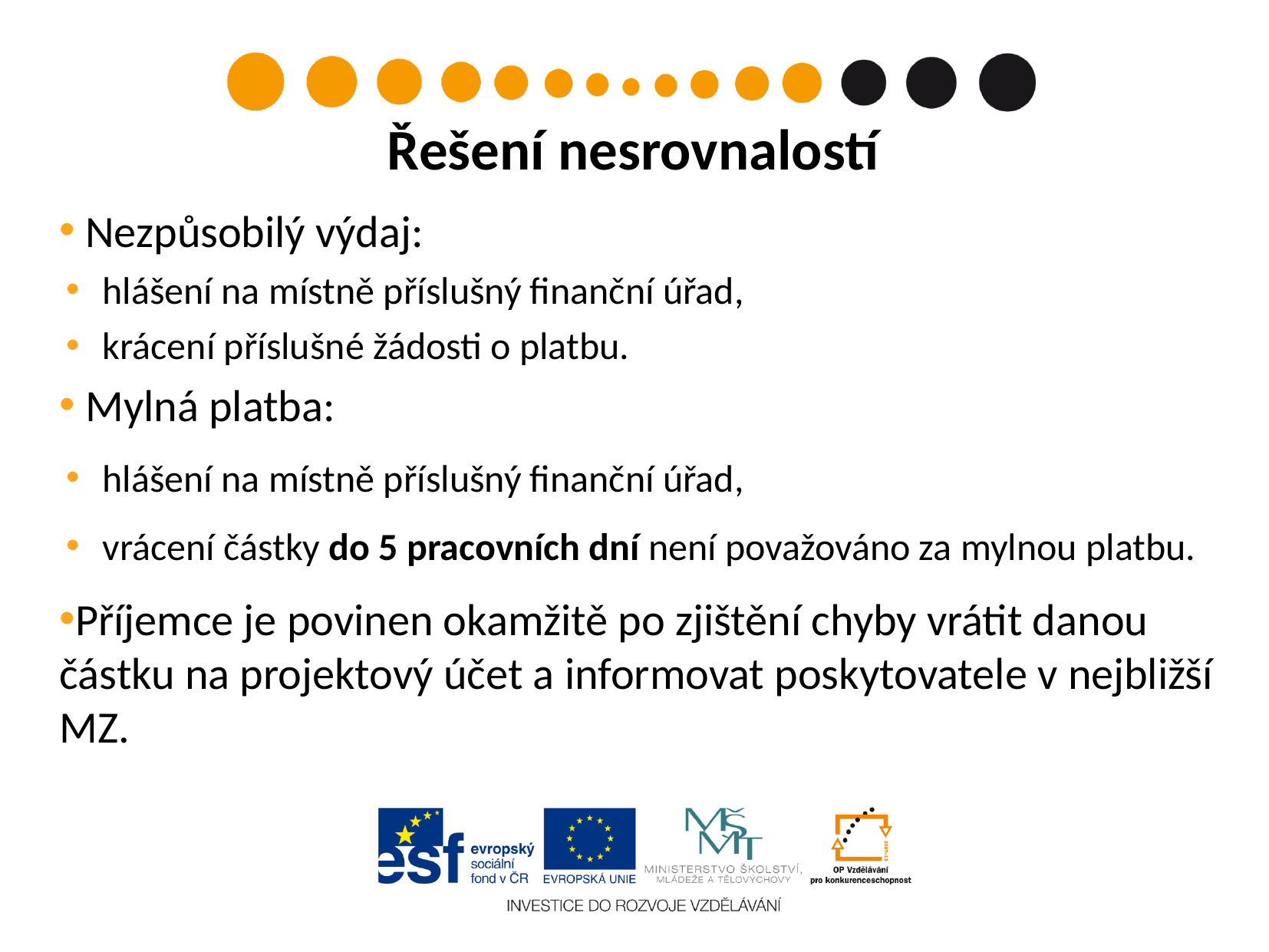

Řešení nesrovnalostí
 Nezpůsobilý výdaj:
 hlášení na místně příslušný finanční úřad,
 krácení příslušné žádosti o platbu.
 Mylná platba:
 hlášení na místně příslušný finanční úřad,
 vrácení částky do 5 pracovních dní není považováno za mylnou platbu.
Příjemce je povinen okamžitě po zjištění chyby vrátit danou částku na projektový účet a informovat poskytovatele v nejbližší MZ.